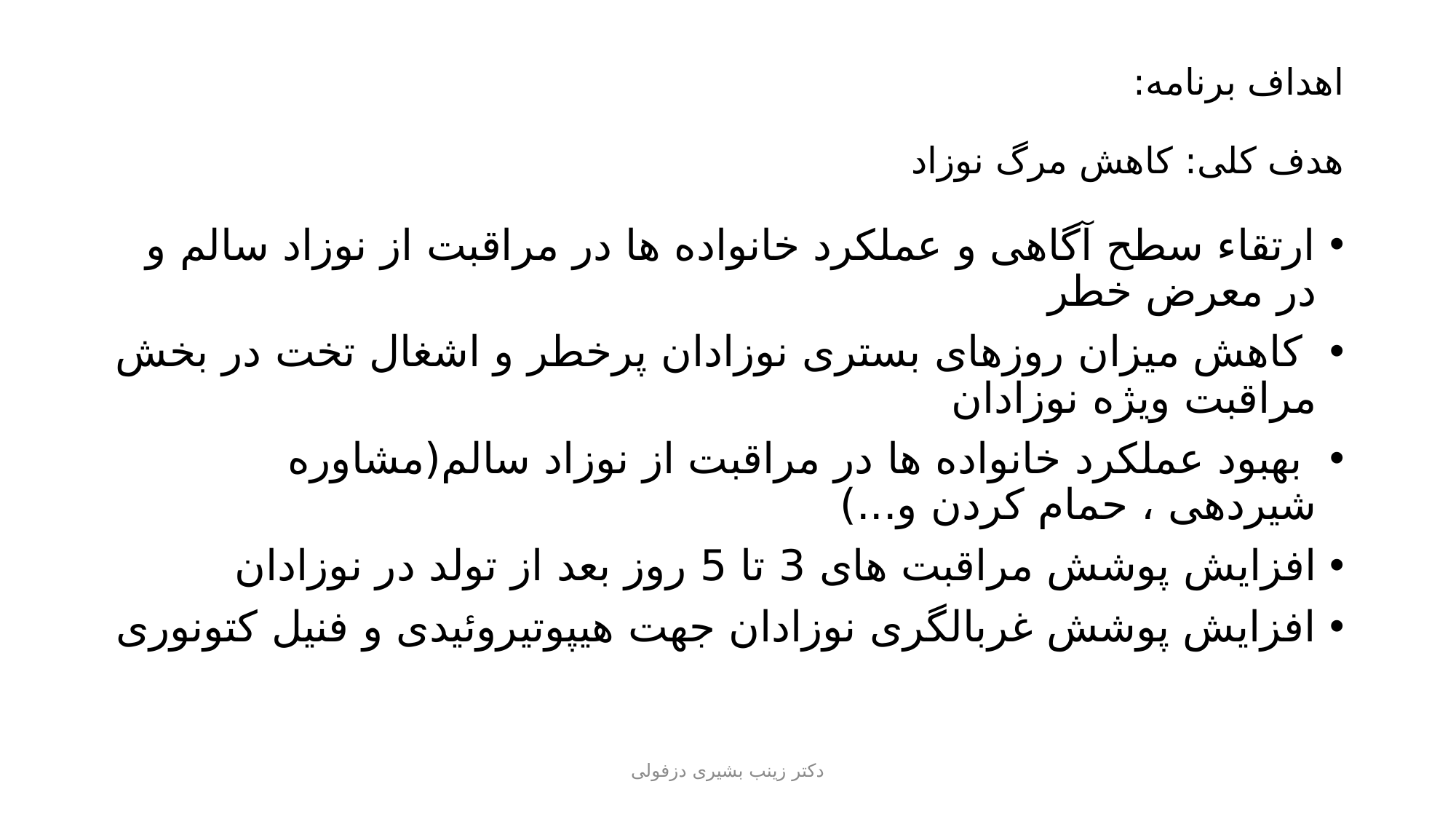

# اهداف برنامه: هدف کلی: کاهش مرگ نوزاد
ارتقاء سطح آگاهی و عملکرد خانواده ها در مراقبت از نوزاد سالم و در معرض خطر
 کاهش میزان روزهای بستری نوزادان پرخطر و اشغال تخت در بخش مراقبت ویژه نوزادان
 بهبود عملکرد خانواده ها در مراقبت از نوزاد سالم(مشاوره شیردهی ، حمام کردن و...)
افزایش پوشش مراقبت های 3 تا 5 روز بعد از تولد در نوزادان
افزایش پوشش غربالگری نوزادان جهت هیپوتیروئیدی و فنیل کتونوری
دکتر زینب بشیری دزفولی